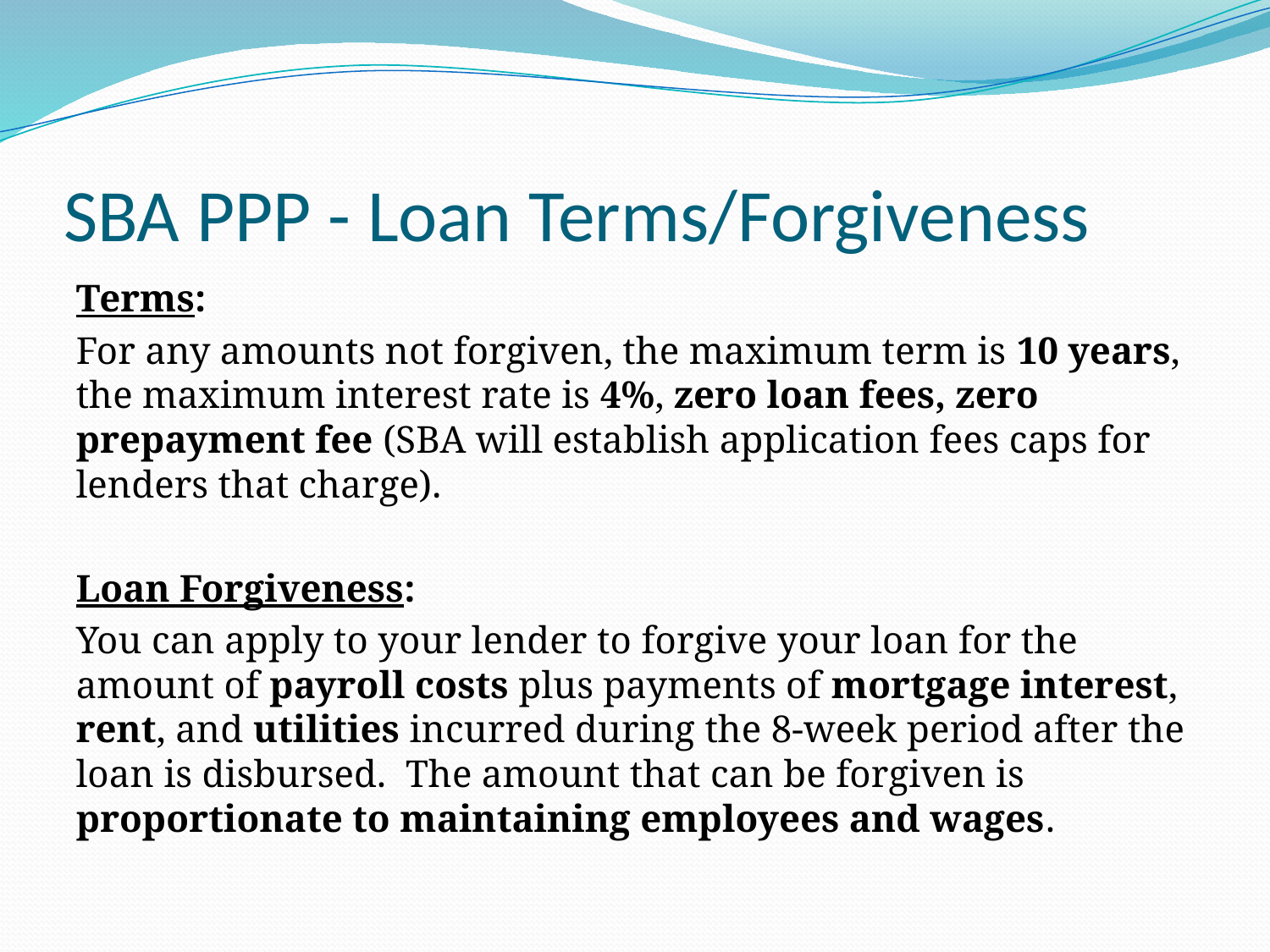

# SBA PPP - Loan Terms/Forgiveness
Terms:
For any amounts not forgiven, the maximum term is 10 years, the maximum interest rate is 4%, zero loan fees, zero prepayment fee (SBA will establish application fees caps for lenders that charge).

Loan Forgiveness:
You can apply to your lender to forgive your loan for the amount of payroll costs plus payments of mortgage interest, rent, and utilities incurred during the 8-week period after the loan is disbursed.  The amount that can be forgiven is proportionate to maintaining employees and wages.